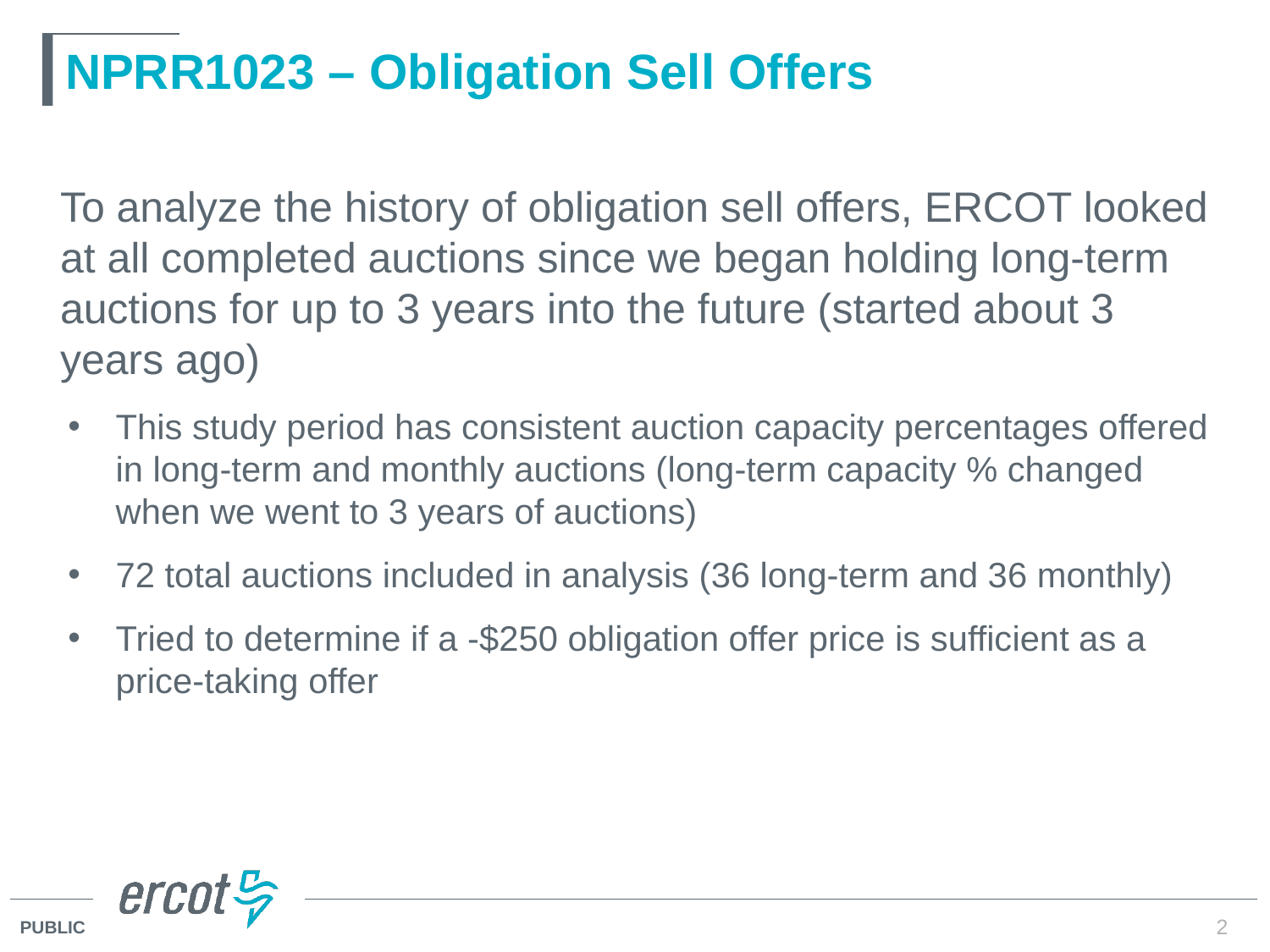

# NPRR1023 – Obligation Sell Offers
To analyze the history of obligation sell offers, ERCOT looked at all completed auctions since we began holding long-term auctions for up to 3 years into the future (started about 3 years ago)
This study period has consistent auction capacity percentages offered in long-term and monthly auctions (long-term capacity % changed when we went to 3 years of auctions)
72 total auctions included in analysis (36 long-term and 36 monthly)
Tried to determine if a -$250 obligation offer price is sufficient as a price-taking offer

2